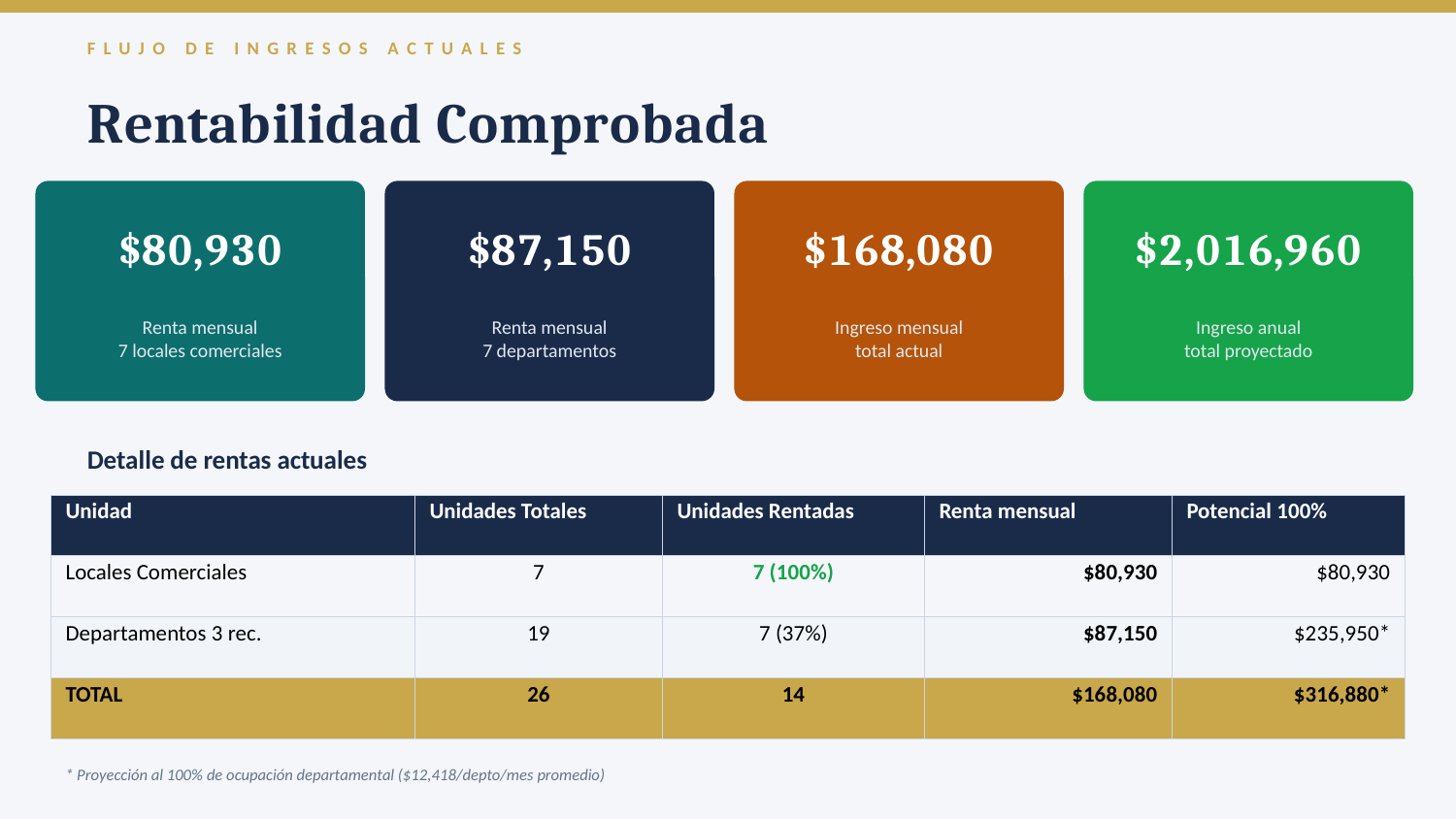

FLUJO DE INGRESOS ACTUALES
Rentabilidad Comprobada

$80,930
$87,150
$168,080
$2,016,960
Renta mensual
7 locales comerciales
Renta mensual
7 departamentos
Ingreso mensual
total actual
Ingreso anual
total proyectado
Detalle de rentas actuales
| Unidad | Unidades Totales | Unidades Rentadas | Renta mensual | Potencial 100% |
| --- | --- | --- | --- | --- |
| Locales Comerciales | 7 | 7 (100%) | $80,930 | $80,930 |
| Departamentos 3 rec. | 19 | 7 (37%) | $87,150 | $235,950\* |
| TOTAL | 26 | 14 | $168,080 | $316,880\* |
* Proyección al 100% de ocupación departamental ($12,418/depto/mes promedio)